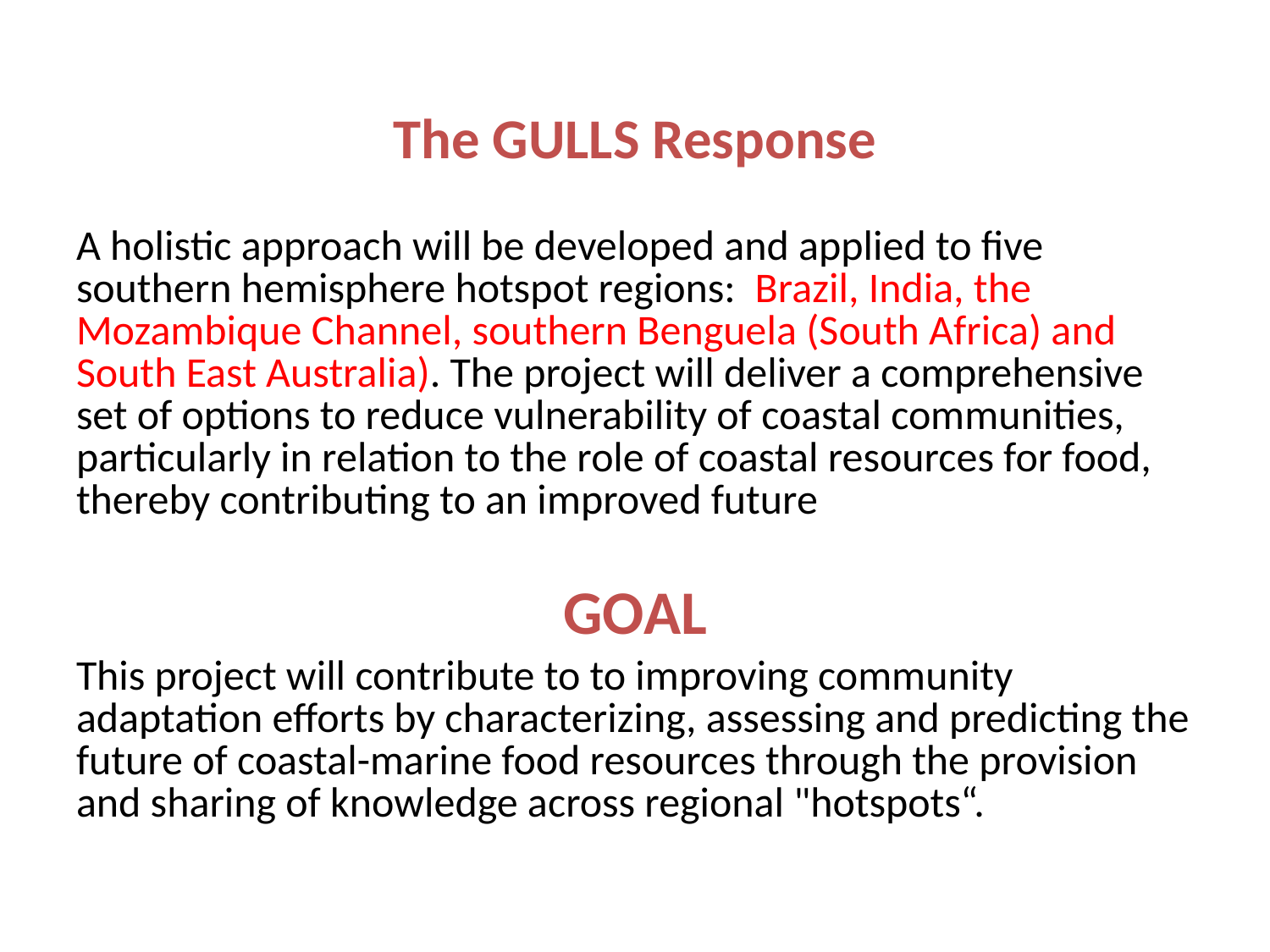

The GULLS Response
A holistic approach will be developed and applied to five southern hemisphere hotspot regions:  Brazil, India, the Mozambique Channel, southern Benguela (South Africa) and South East Australia). The project will deliver a comprehensive set of options to reduce vulnerability of coastal communities, particularly in relation to the role of coastal resources for food, thereby contributing to an improved future

GOAL
This project will contribute to to improving community adaptation efforts by characterizing, assessing and predicting the future of coastal-marine food resources through the provision and sharing of knowledge across regional "hotspots“.

4  |